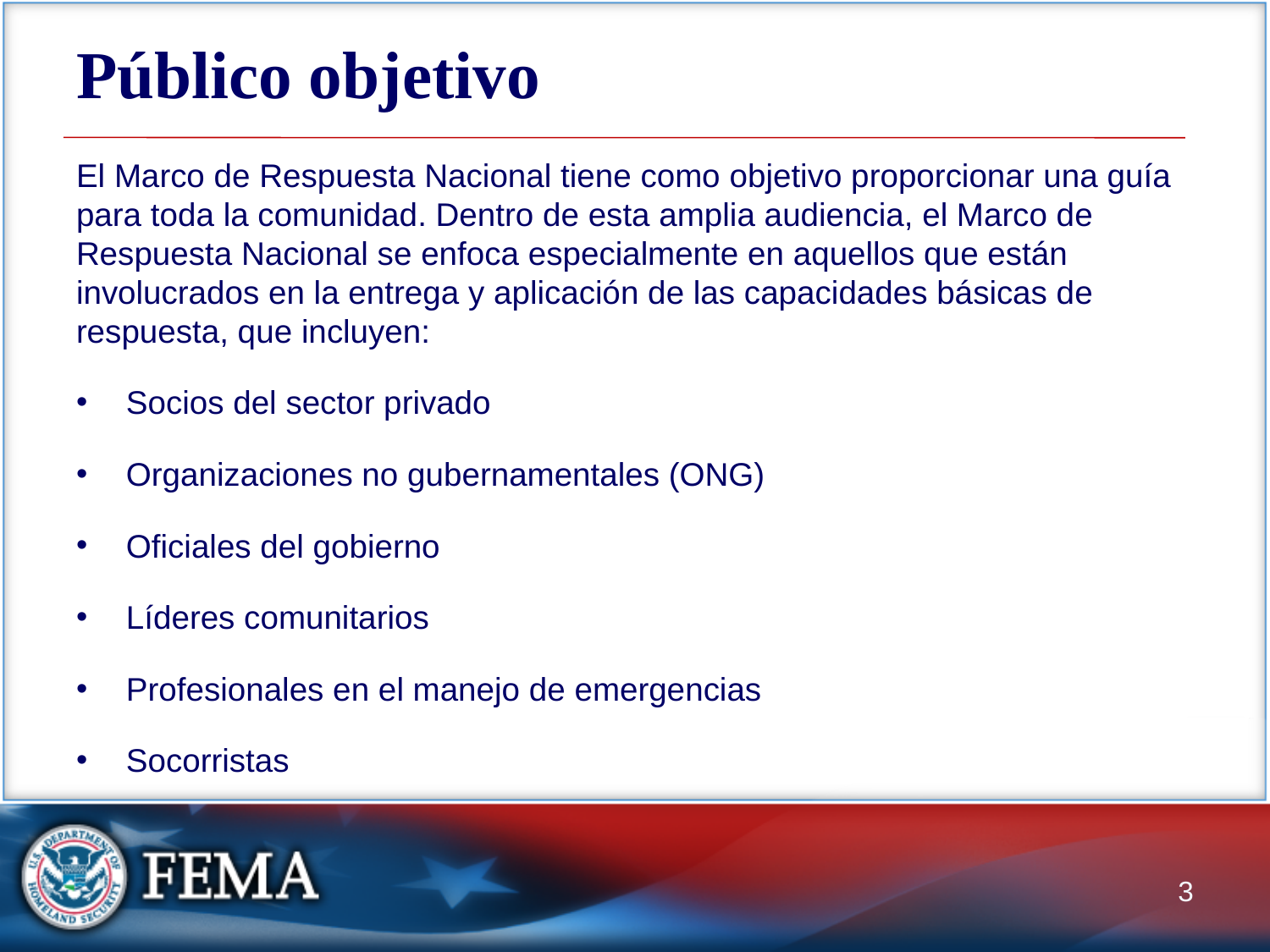

# Público objetivo
El Marco de Respuesta Nacional tiene como objetivo proporcionar una guía para toda la comunidad. Dentro de esta amplia audiencia, el Marco de Respuesta Nacional se enfoca especialmente en aquellos que están involucrados en la entrega y aplicación de las capacidades básicas de respuesta, que incluyen:
Socios del sector privado
Organizaciones no gubernamentales (ONG)
Oficiales del gobierno
Líderes comunitarios
Profesionales en el manejo de emergencias
Socorristas
3